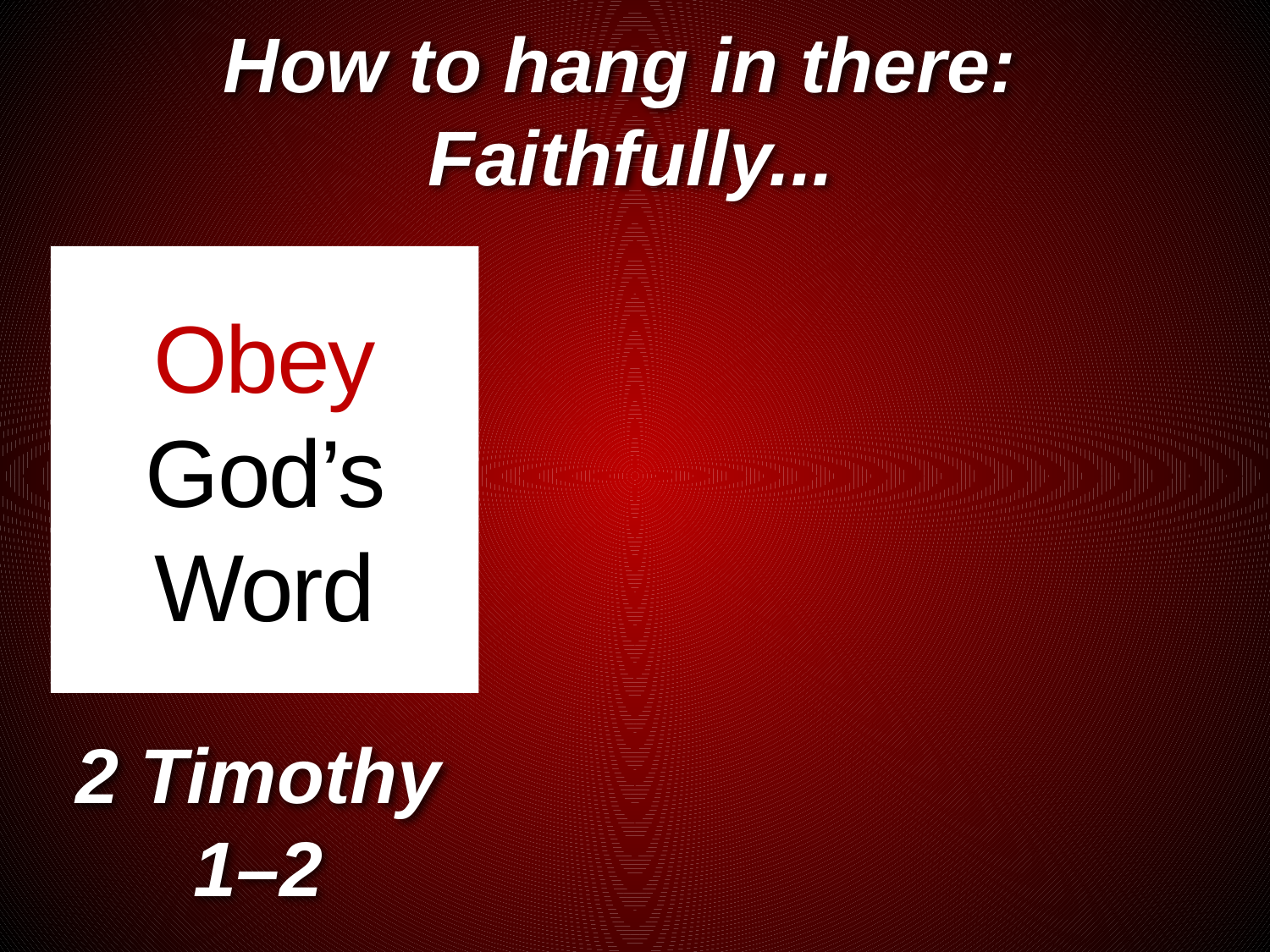

# How to hang in there: Faithfully...
Obey God’s Word
2 Timothy 1–2